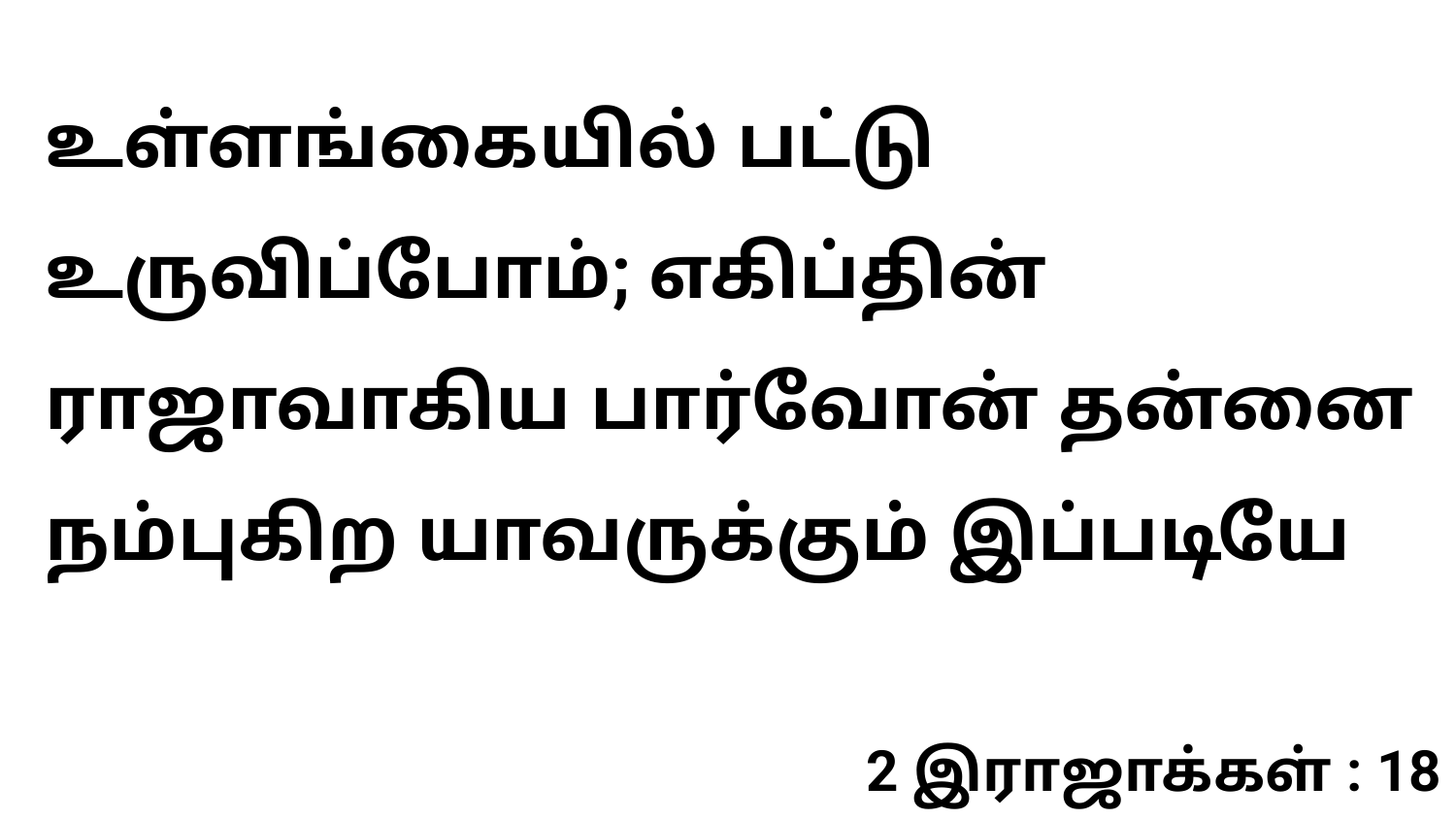

உள்ளங்கையில் பட்டு உருவிப்போம்; எகிப்தின் ராஜாவாகிய பார்வோன் தன்னை நம்புகிற யாவருக்கும் இப்படியே
2 இராஜாக்கள் : 18